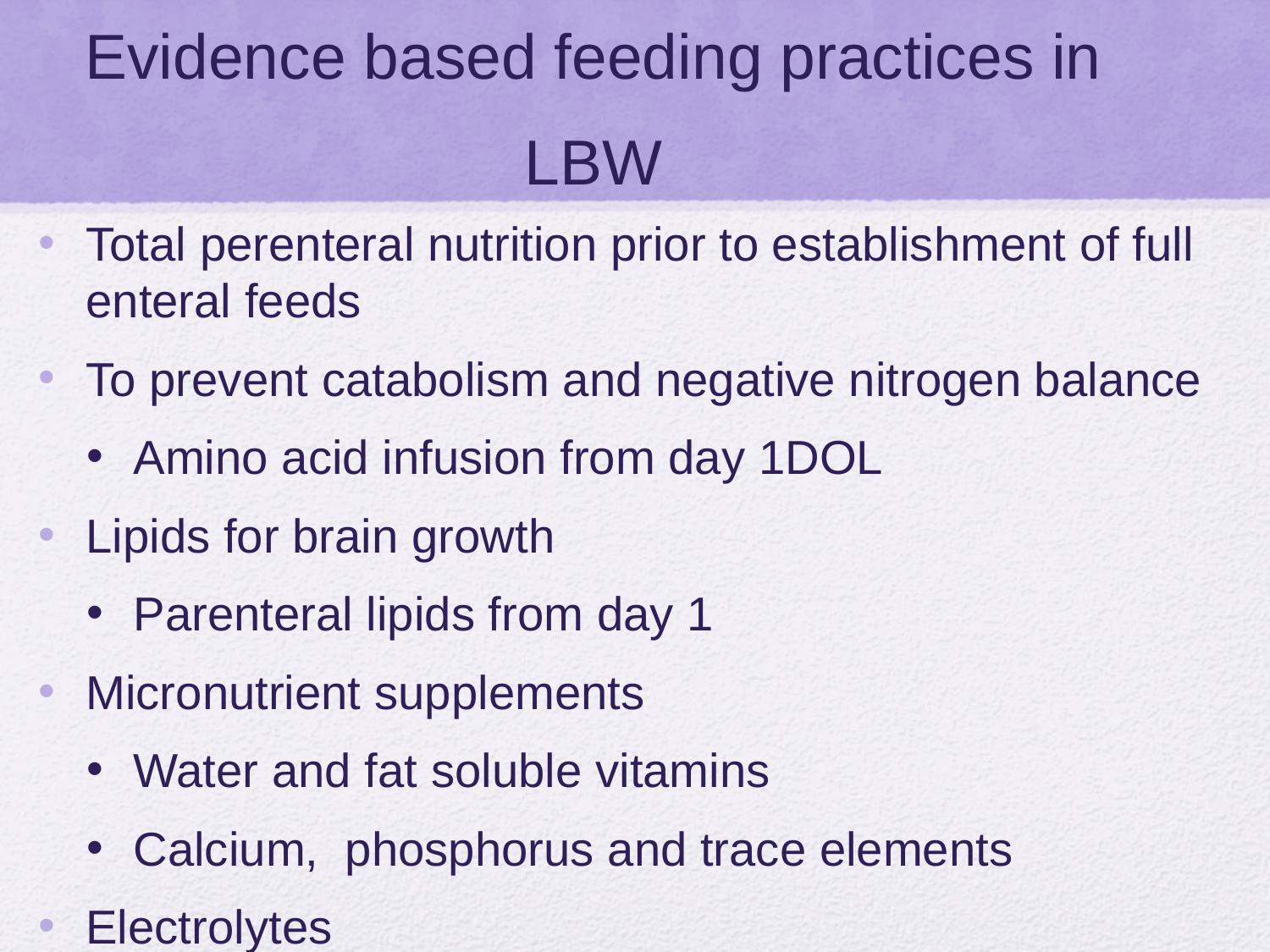

# Evidence based feeding practices in LBW
Total perenteral nutrition prior to establishment of full enteral feeds
To prevent catabolism and negative nitrogen balance
Amino acid infusion from day 1DOL
Lipids for brain growth
Parenteral lipids from day 1
Micronutrient supplements
Water and fat soluble vitamins
Calcium,  phosphorus and trace elements
Electrolytes